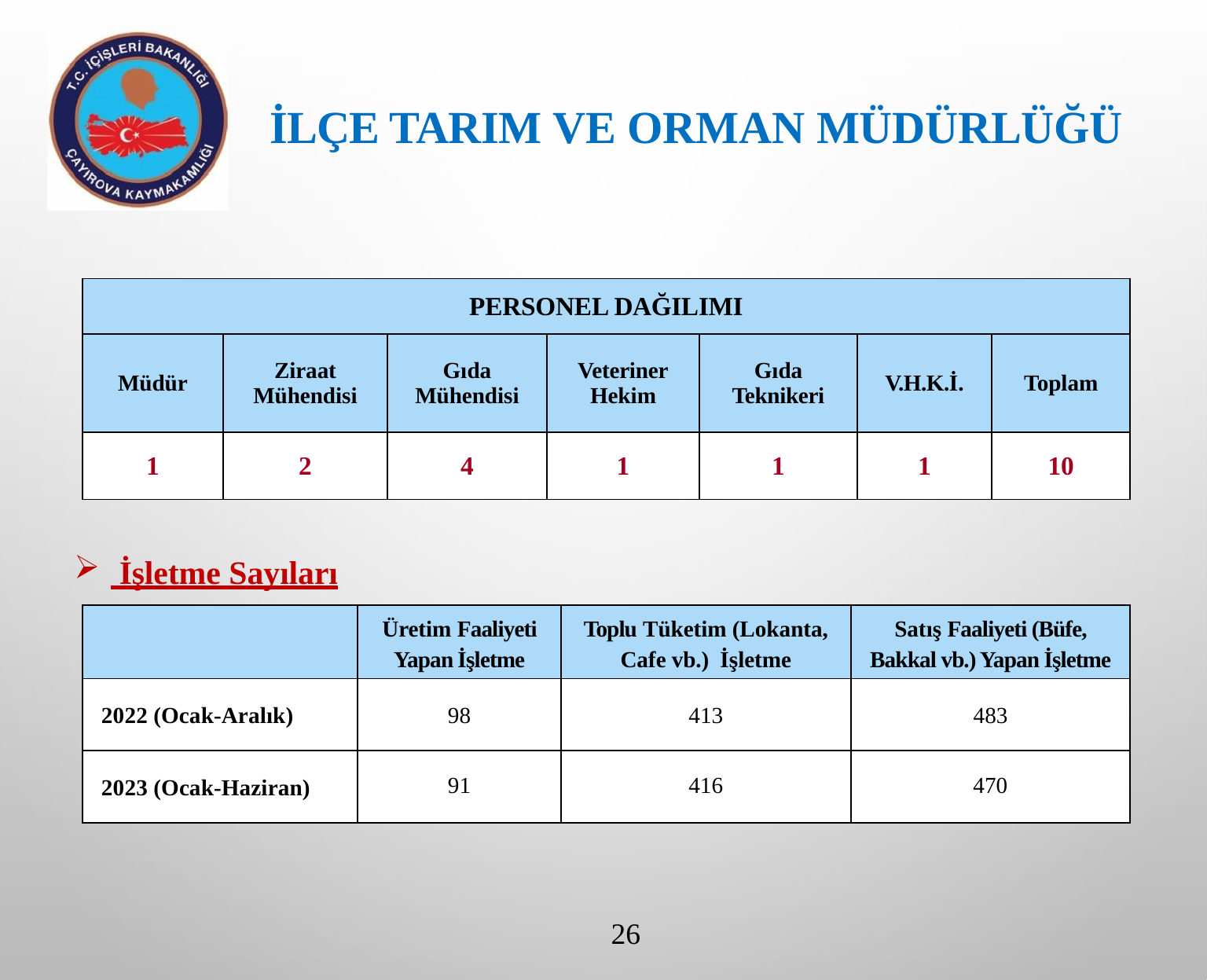

İLÇE TARIM VE ORMAN MÜDÜRLÜĞÜ
| PERSONEL DAĞILIMI |  |  |  |  |  |  |
| --- | --- | --- | --- | --- | --- | --- |
| Müdür | Ziraat Mühendisi | Gıda Mühendisi | Veteriner Hekim | Gıda Teknikeri | V.H.K.İ. | Toplam |
| 1 | 2 | 4 | 1 | 1 | 1 | 10 |
 İşletme Sayıları
|  | Üretim Faaliyeti Yapan İşletme | Toplu Tüketim (Lokanta, Cafe vb.) İşletme | Satış Faaliyeti (Büfe, Bakkal vb.) Yapan İşletme |
| --- | --- | --- | --- |
| 2022 (Ocak-Aralık) | 98 | 413 | 483 |
| 2023 (Ocak-Haziran) | 91 | 416 | 470 |
26